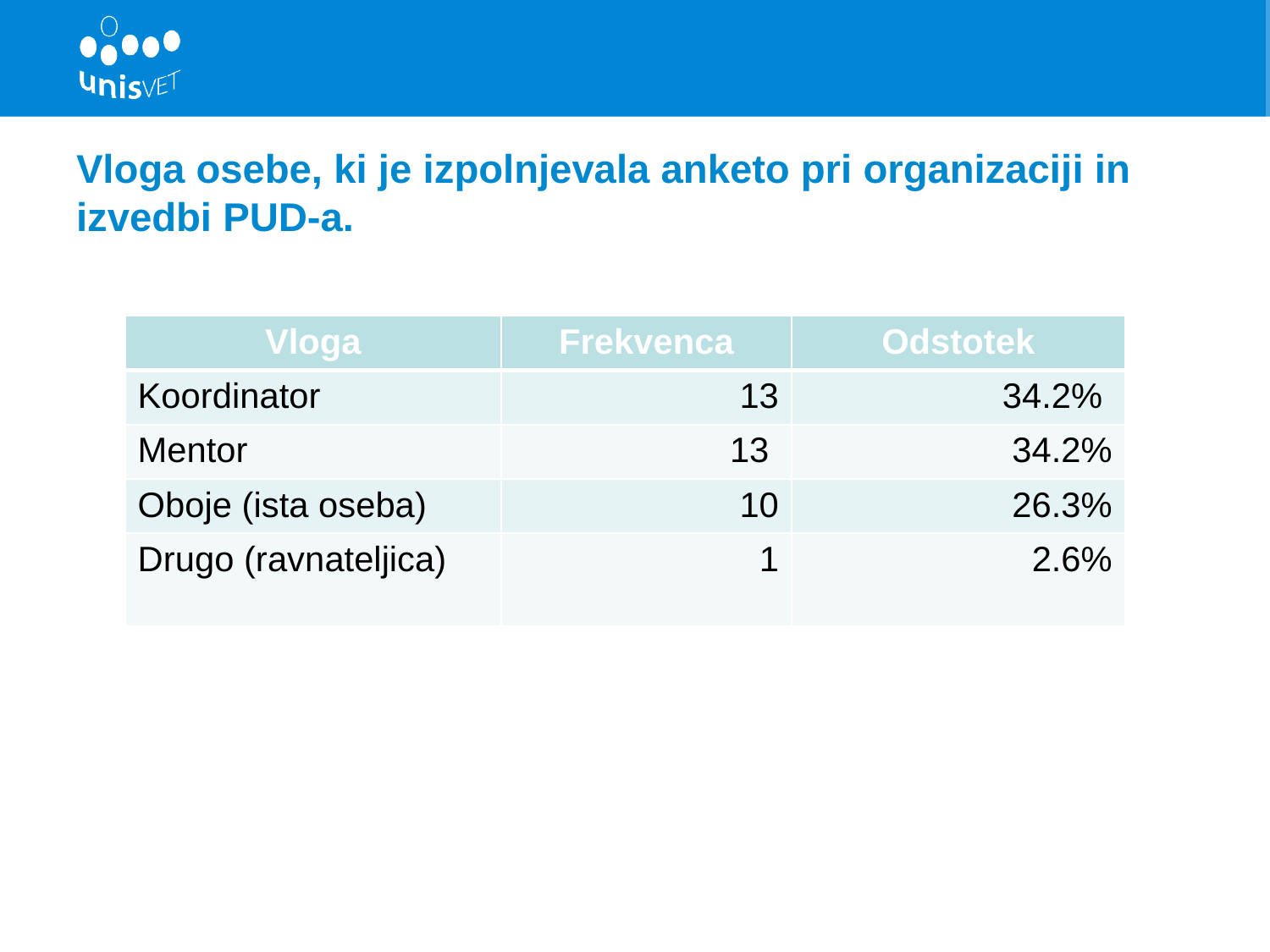

# Vloga osebe, ki je izpolnjevala anketo pri organizaciji in izvedbi PUD-a.
| Vloga | Frekvenca | Odstotek |
| --- | --- | --- |
| Koordinator | 13 | 34.2% |
| Mentor | 13 | 34.2% |
| Oboje (ista oseba) | 10 | 26.3% |
| Drugo (ravnateljica) | 1 | 2.6% |